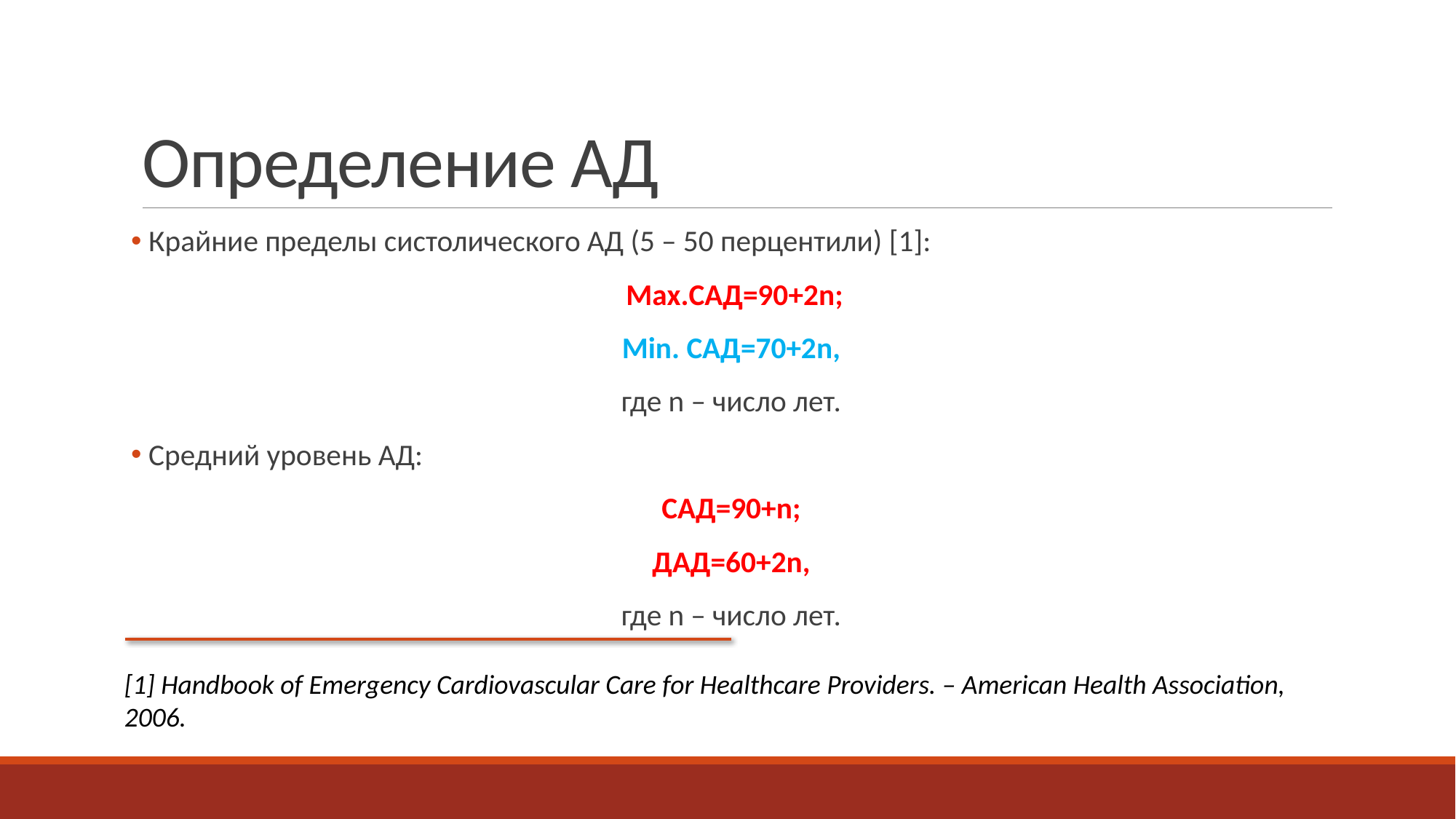

# Определение АД
 Крайние пределы систолического АД (5 – 50 перцентили) [1]:
 Мах.САД=90+2n;
Min. САД=70+2n,
где n – число лет.
 Средний уровень АД:
САД=90+n;
ДАД=60+2n,
где n – число лет.
[1] Handbook of Emergency Cardiovascular Care for Healthcare Providers. – American Health Association, 2006.